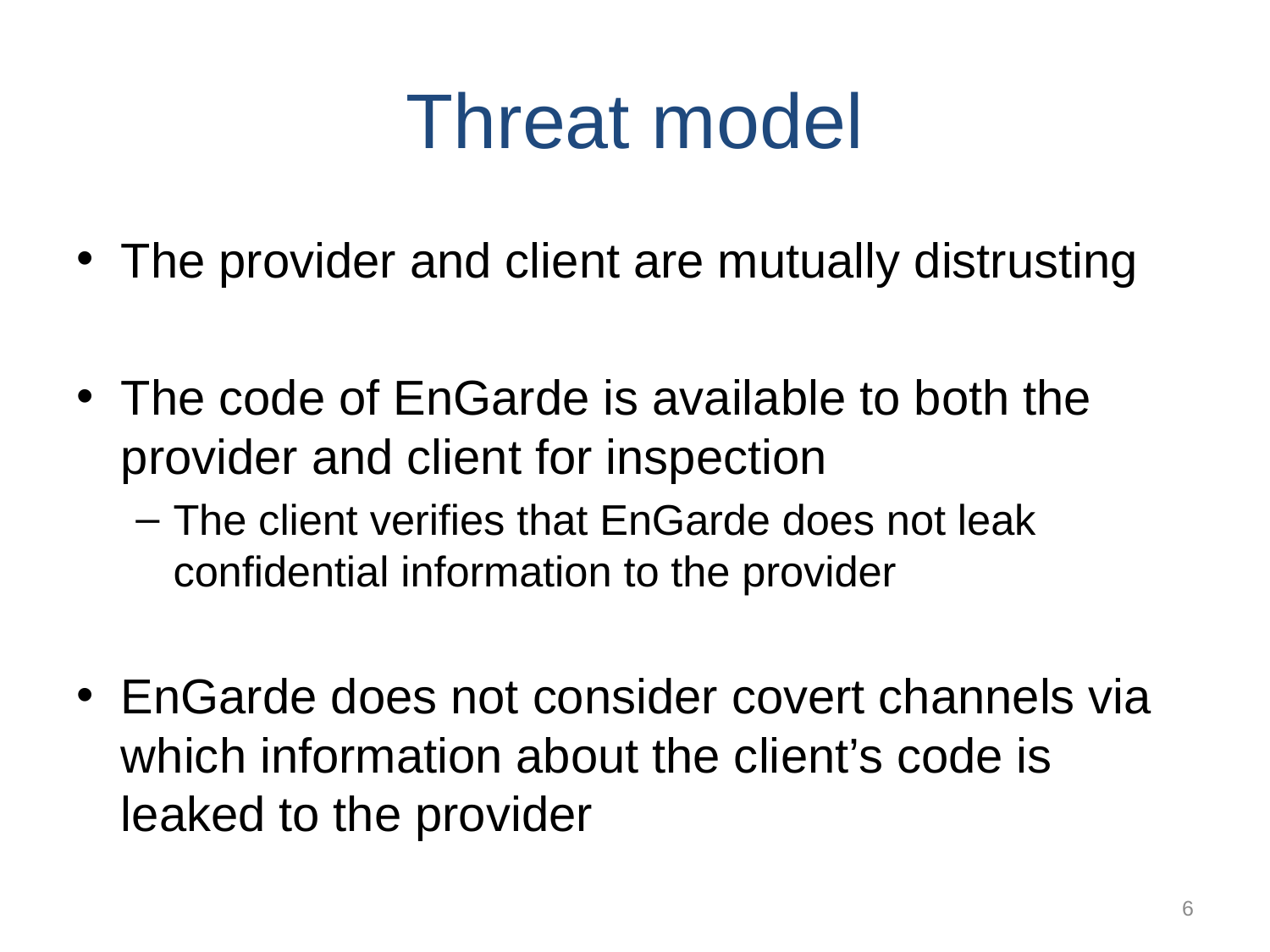

# Threat model
The provider and client are mutually distrusting

The code of EnGarde is available to both the provider and client for inspection
The client verifies that EnGarde does not leak confidential information to the provider

EnGarde does not consider covert channels via which information about the client’s code is leaked to the provider
6